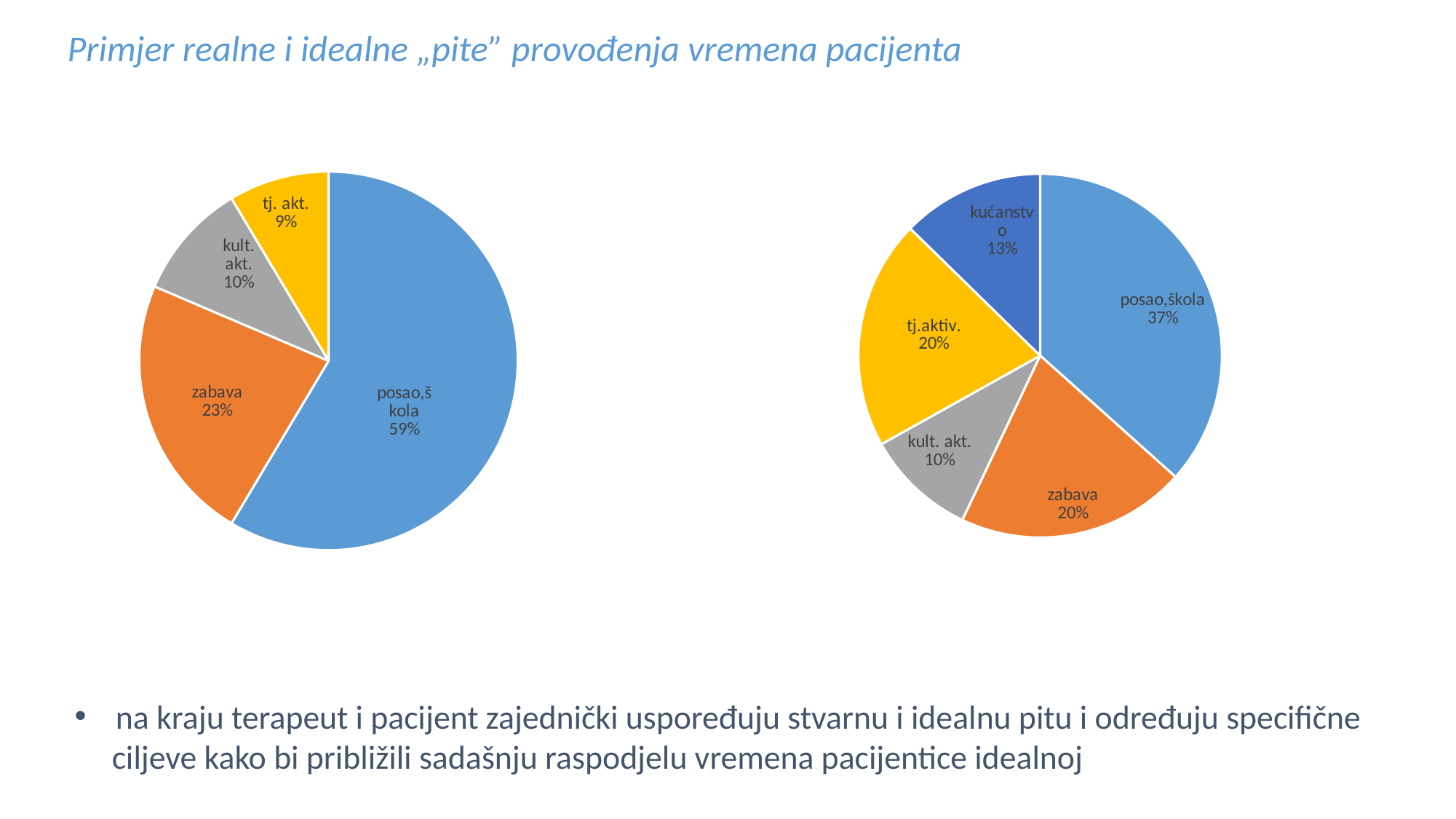

Primjer realne i idealne „pite” provođenja vremena pacijenta

### Chart

| Category | Sales |
|---|---|
| posao,škola | 8.2 |
| zabava | 3.2 |
| kulturne aktivnosti | 1.4 |
| tjelesne aktivnosti | 1.2 |
| kućanstvo | None |

### Chart

| Category | Sales |
|---|---|
| posao,škola | 5.2 |
| zabava | 2.9 |
| kulturne aktivnosti | 1.4 |
| tj.aktivnosti | 2.9 |
| kućanstvo | 1.8 |
na kraju terapeut i pacijent zajednički uspoređuju stvarnu i idealnu pitu i određuju specifične
     ciljeve kako bi približili sadašnju raspodjelu vremena pacijentice idealnoj